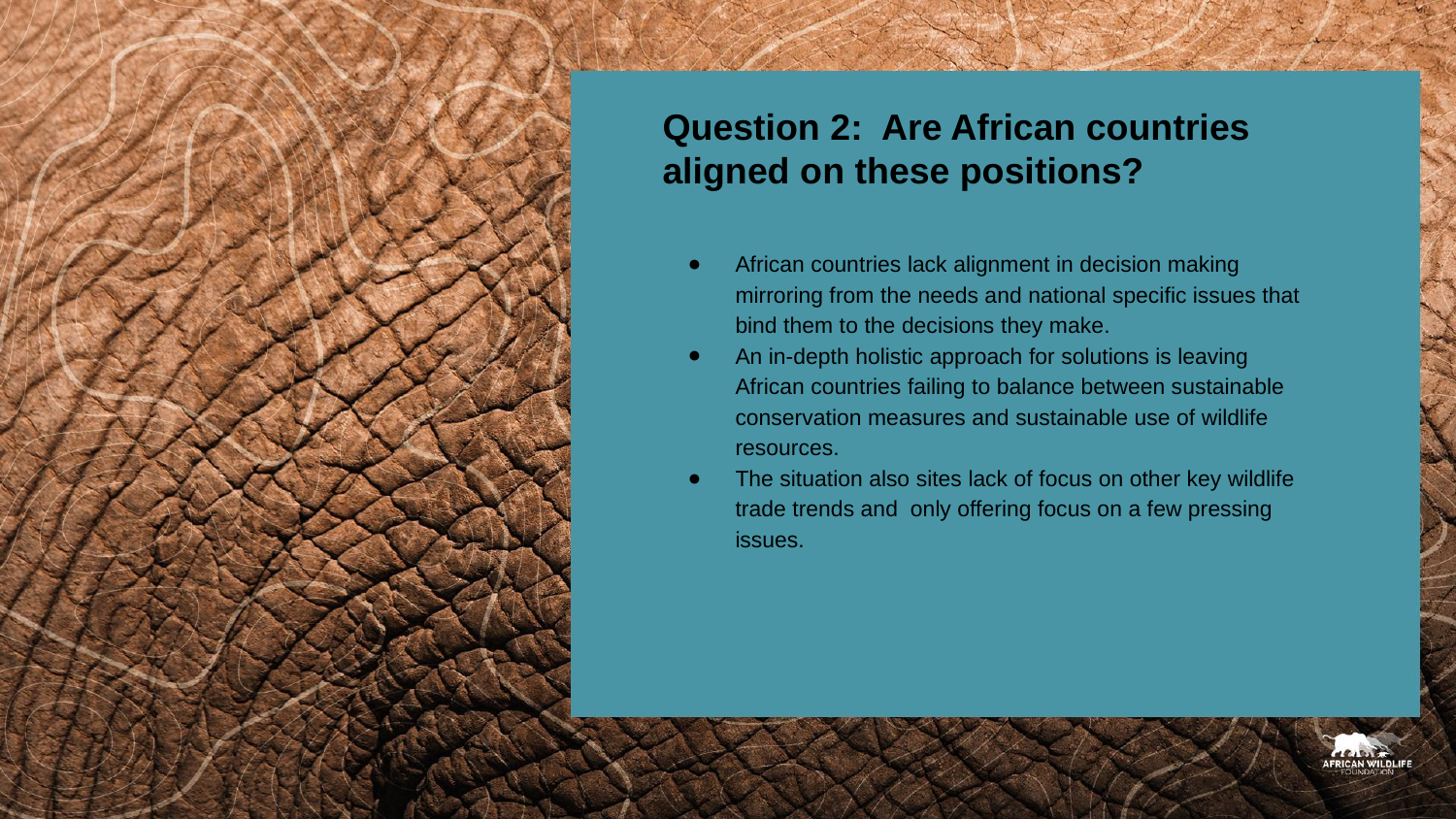

# Question 2:  Are African countries aligned on these positions?

African countries lack alignment in decision making mirroring from the needs and national specific issues that bind them to the decisions they make.
An in-depth holistic approach for solutions is leaving African countries failing to balance between sustainable conservation measures and sustainable use of wildlife resources.
The situation also sites lack of focus on other key wildlife trade trends and  only offering focus on a few pressing issues.